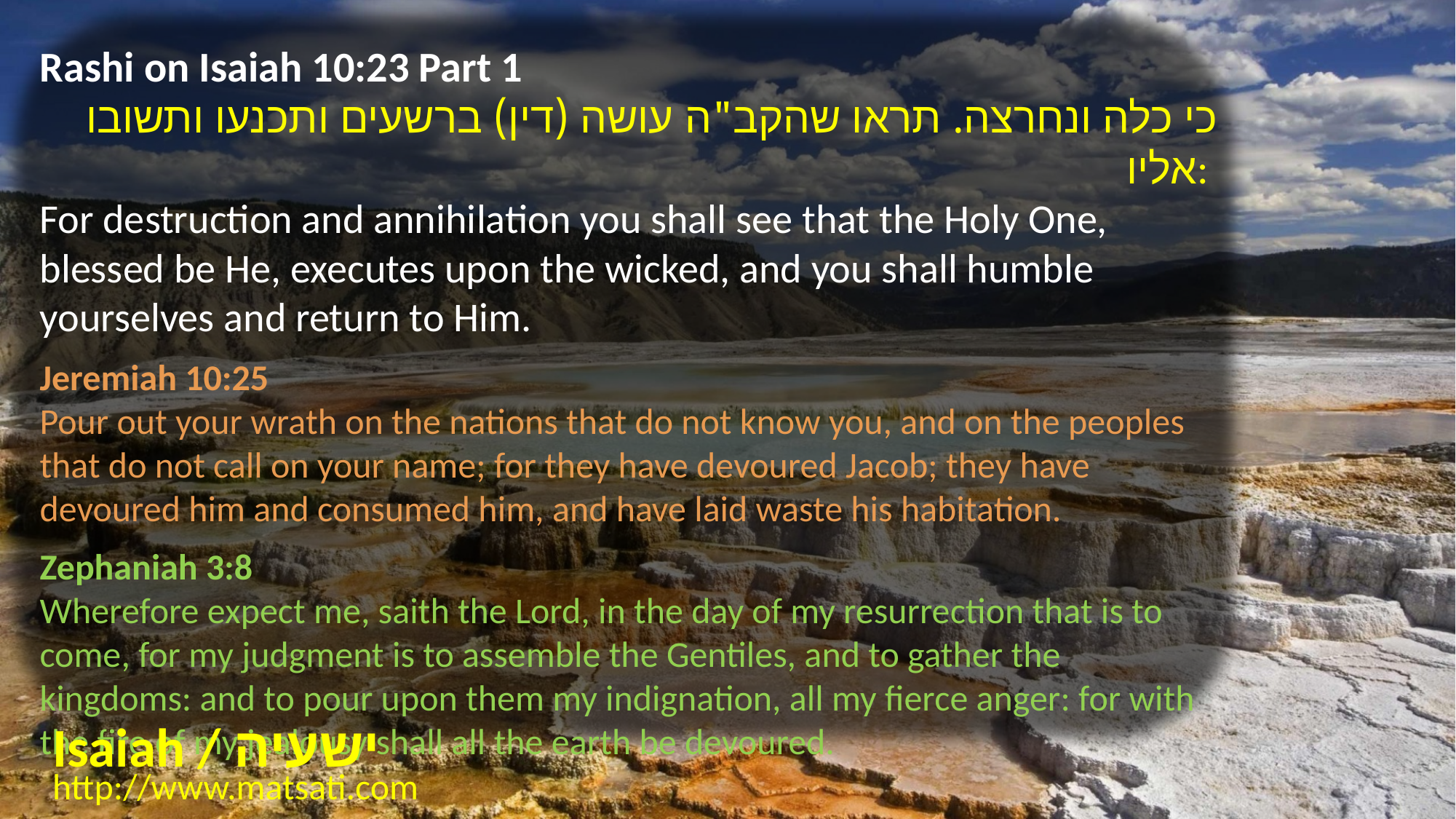

Rashi on Isaiah 10:23 Part 1
כי כלה ונחרצה. תראו שהקב"ה עושה (דין) ברשעים ותכנעו ותשובו אליו:
For destruction and annihilation you shall see that the Holy One, blessed be He, executes upon the wicked, and you shall humble yourselves and return to Him.

Jeremiah 10:25
Pour out your wrath on the nations that do not know you, and on the peoples that do not call on your name; for they have devoured Jacob; they have devoured him and consumed him, and have laid waste his habitation.

Zephaniah 3:8
Wherefore expect me, saith the Lord, in the day of my resurrection that is to come, for my judgment is to assemble the Gentiles, and to gather the kingdoms: and to pour upon them my indignation, all my fierce anger: for with the fire of my jealousy shall all the earth be devoured.

Isaiah / ישעיה
http://www.matsati.com